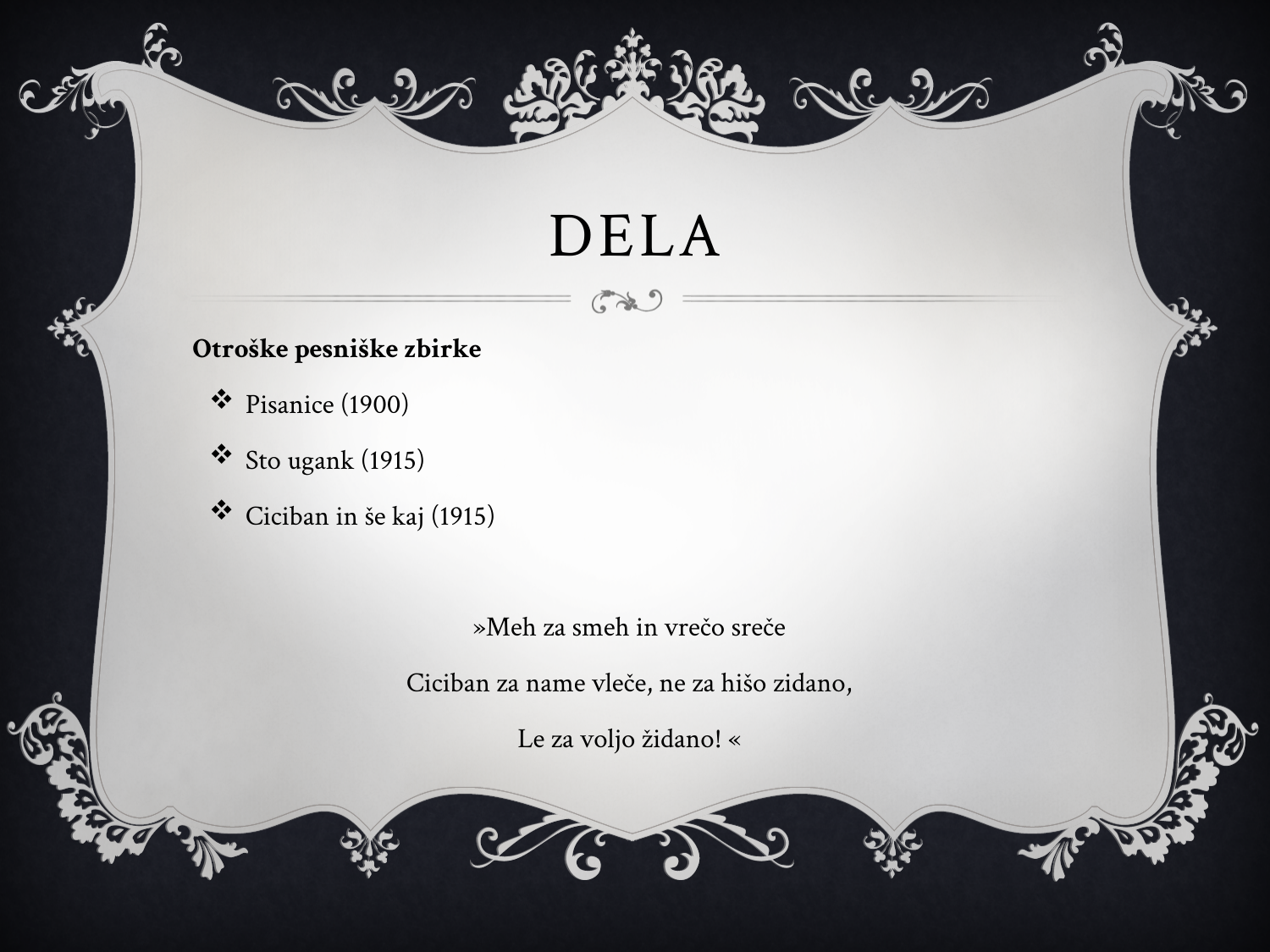

# Dela
Otroške pesniške zbirke
Pisanice (1900)
Sto ugank (1915)
Ciciban in še kaj (1915)

»Meh za smeh in vrečo sreče
Ciciban za name vleče, ne za hišo zidano,
Le za voljo židano! «